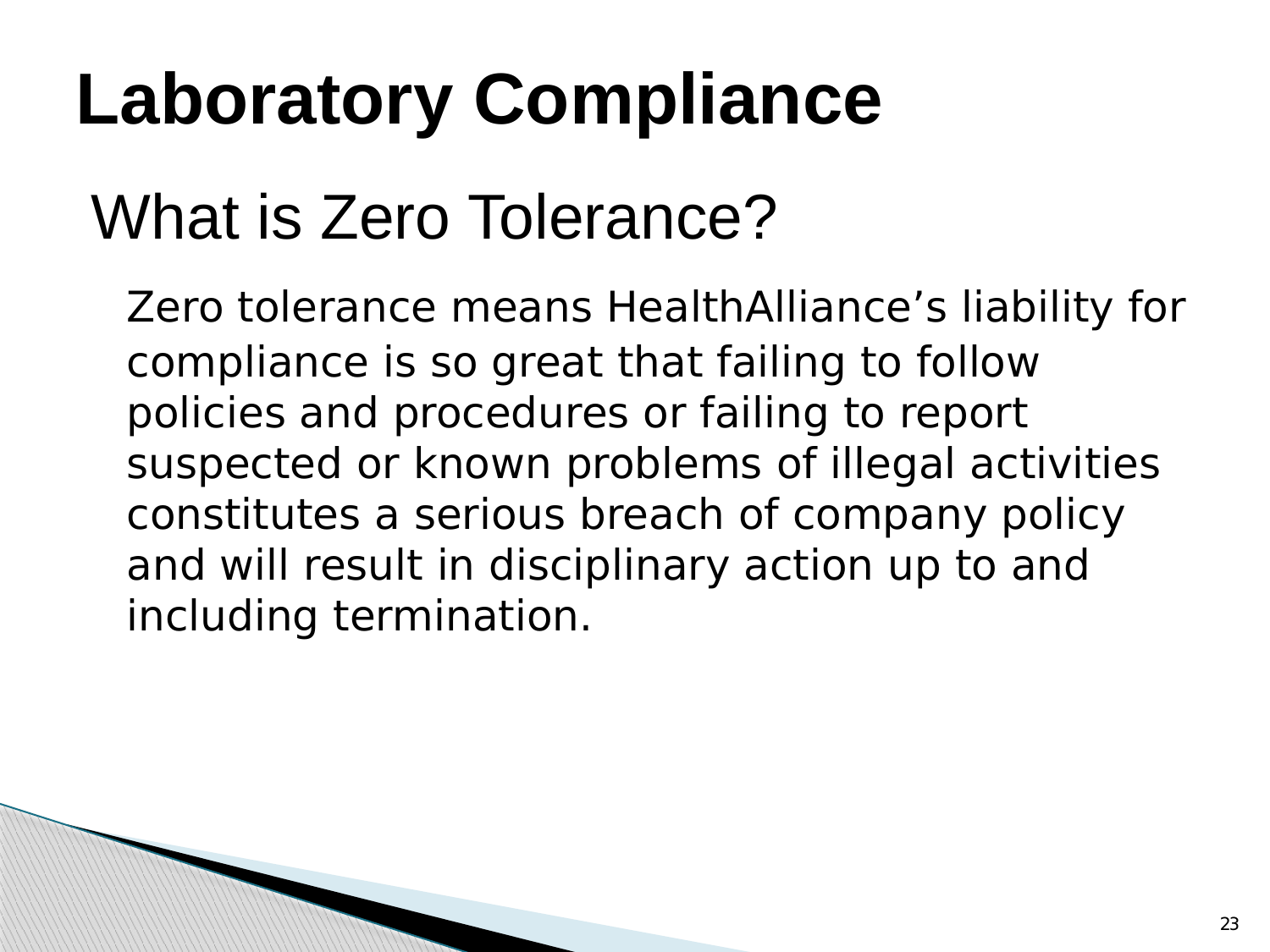

# Laboratory Compliance
What is Zero Tolerance?
	Zero tolerance means HealthAlliance’s liability for compliance is so great that failing to follow policies and procedures or failing to report suspected or known problems of illegal activities constitutes a serious breach of company policy and will result in disciplinary action up to and including termination.
23